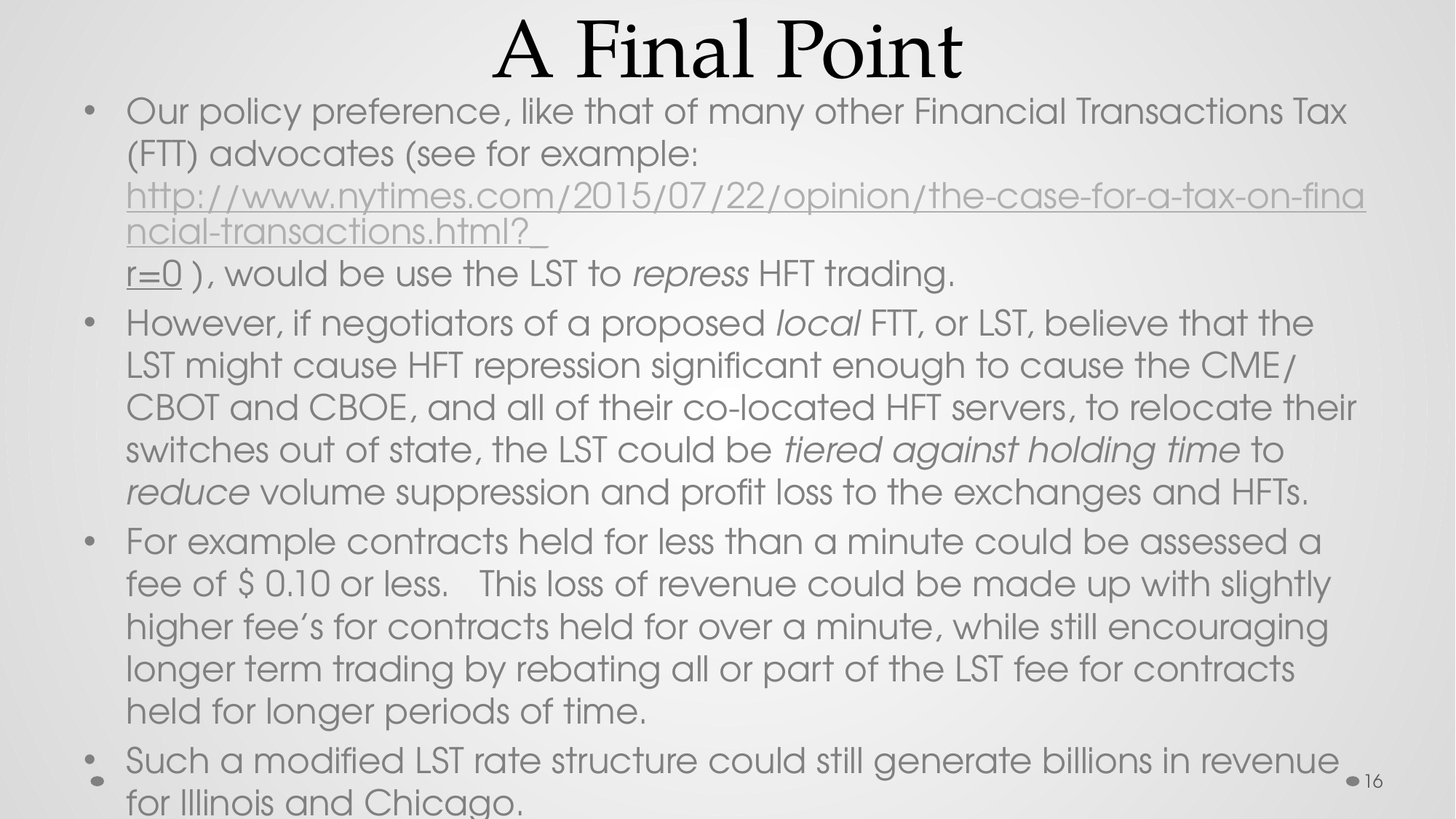

# A Final Point
Our policy preference, like that of many other Financial Transactions Tax (FTT) advocates (see for example: http://www.nytimes.com/2015/07/22/opinion/the-case-for-a-tax-on-financial-transactions.html?_r=0 ), would be use the LST to repress HFT trading.
However, if negotiators of a proposed local FTT, or LST, believe that the LST might cause HFT repression significant enough to cause the CME/ CBOT and CBOE, and all of their co-located HFT servers, to relocate their switches out of state, the LST could be tiered against holding time to reduce volume suppression and profit loss to the exchanges and HFTs.
For example contracts held for less than a minute could be assessed a fee of $ 0.10 or less.   This loss of revenue could be made up with slightly higher fee’s for contracts held for over a minute, while still encouraging longer term trading by rebating all or part of the LST fee for contracts held for longer periods of time.
Such a modified LST rate structure could still generate billions in revenue for Illinois and Chicago.
16